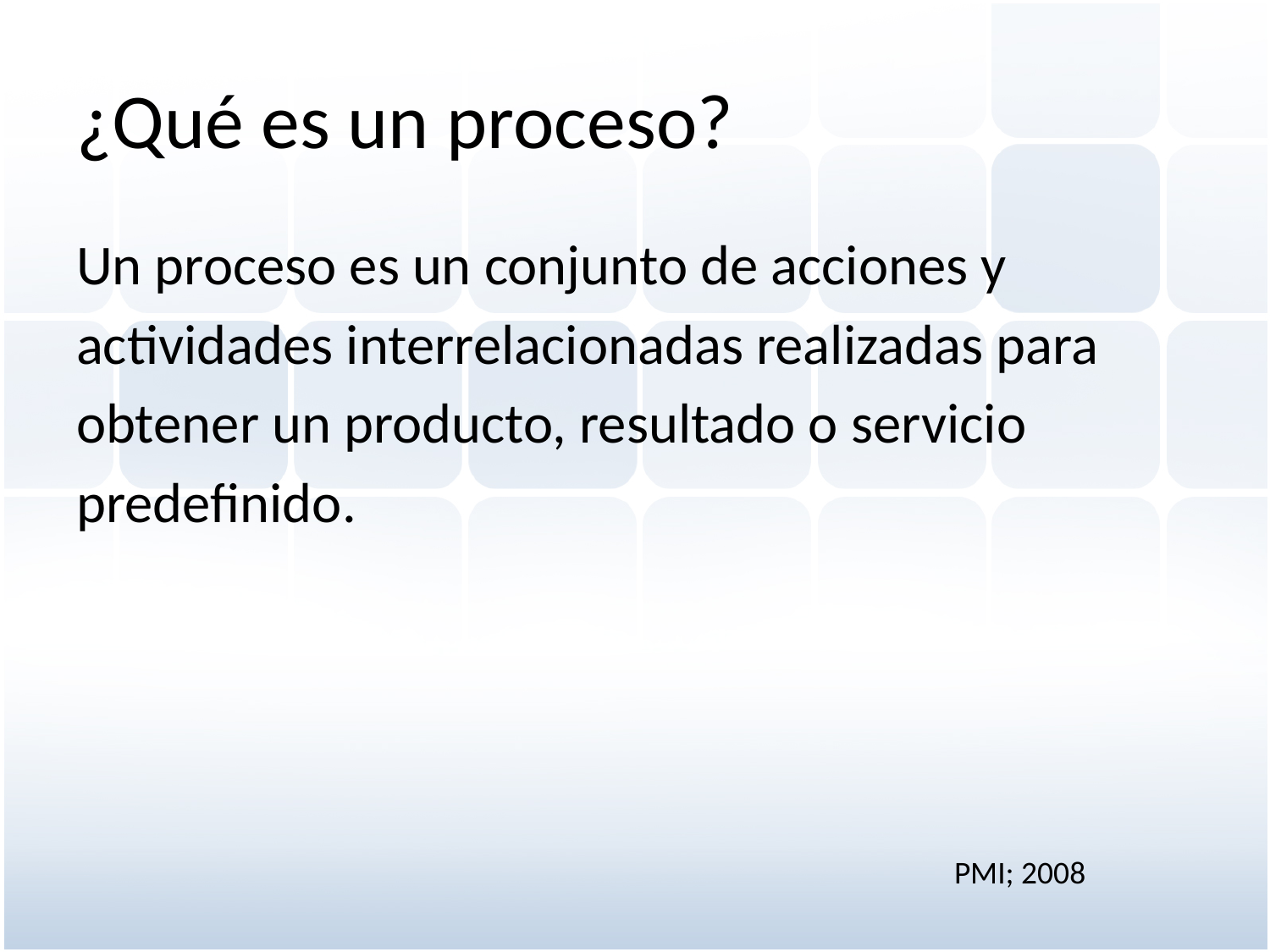

# ¿Qué es un proceso?
Un proceso es un conjunto de acciones y
actividades interrelacionadas realizadas para
obtener un producto, resultado o servicio
predefinido.
PMI; 2008